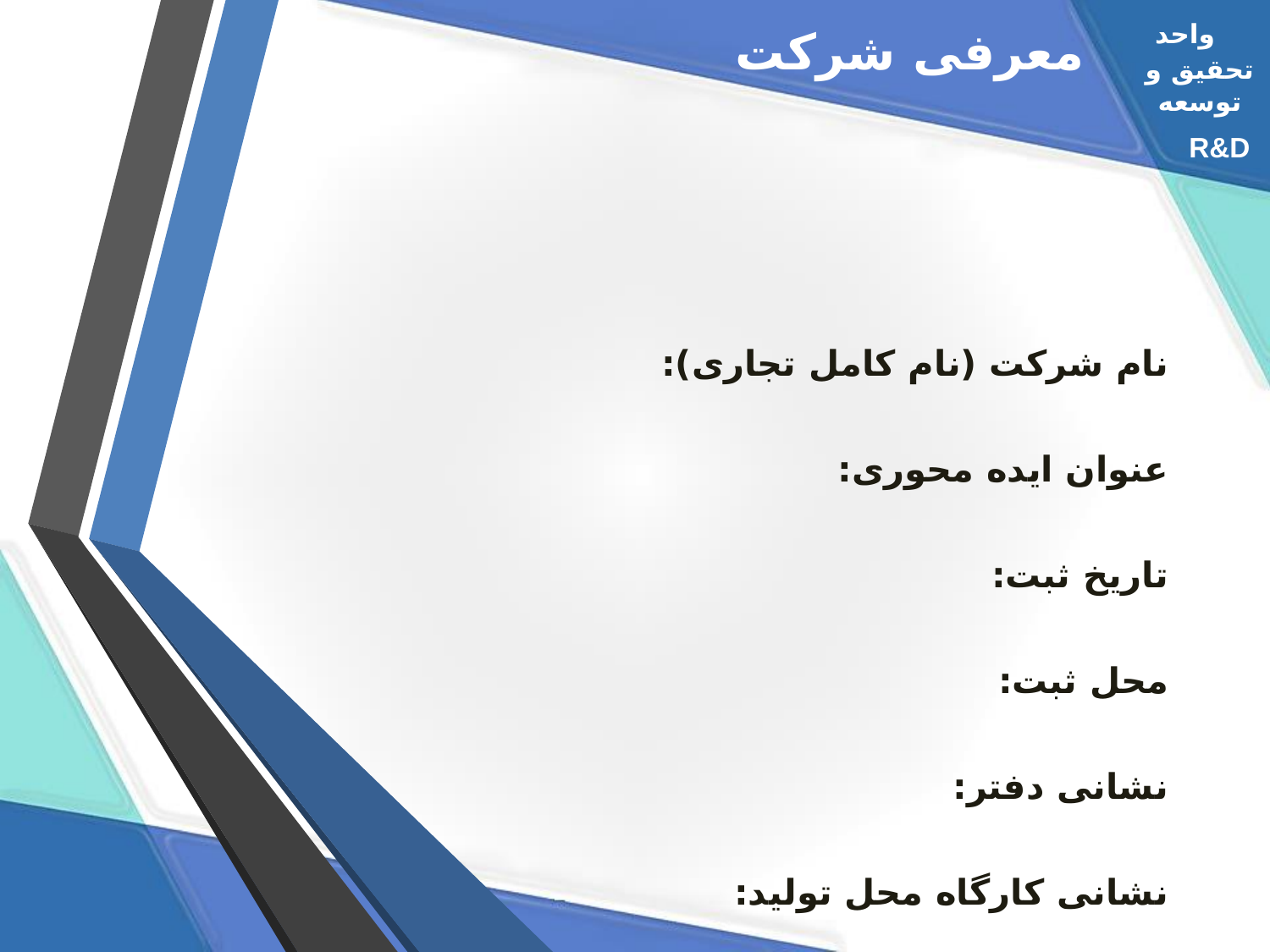

واحد
معرفی شرکت
تحقیق و توسعه
R&D
# نام شرکت (نام کامل تجاری): عنوان ایده محوری: تاریخ ثبت: محل ثبت: نشانی دفتر: نشانی کارگاه محل تولید: